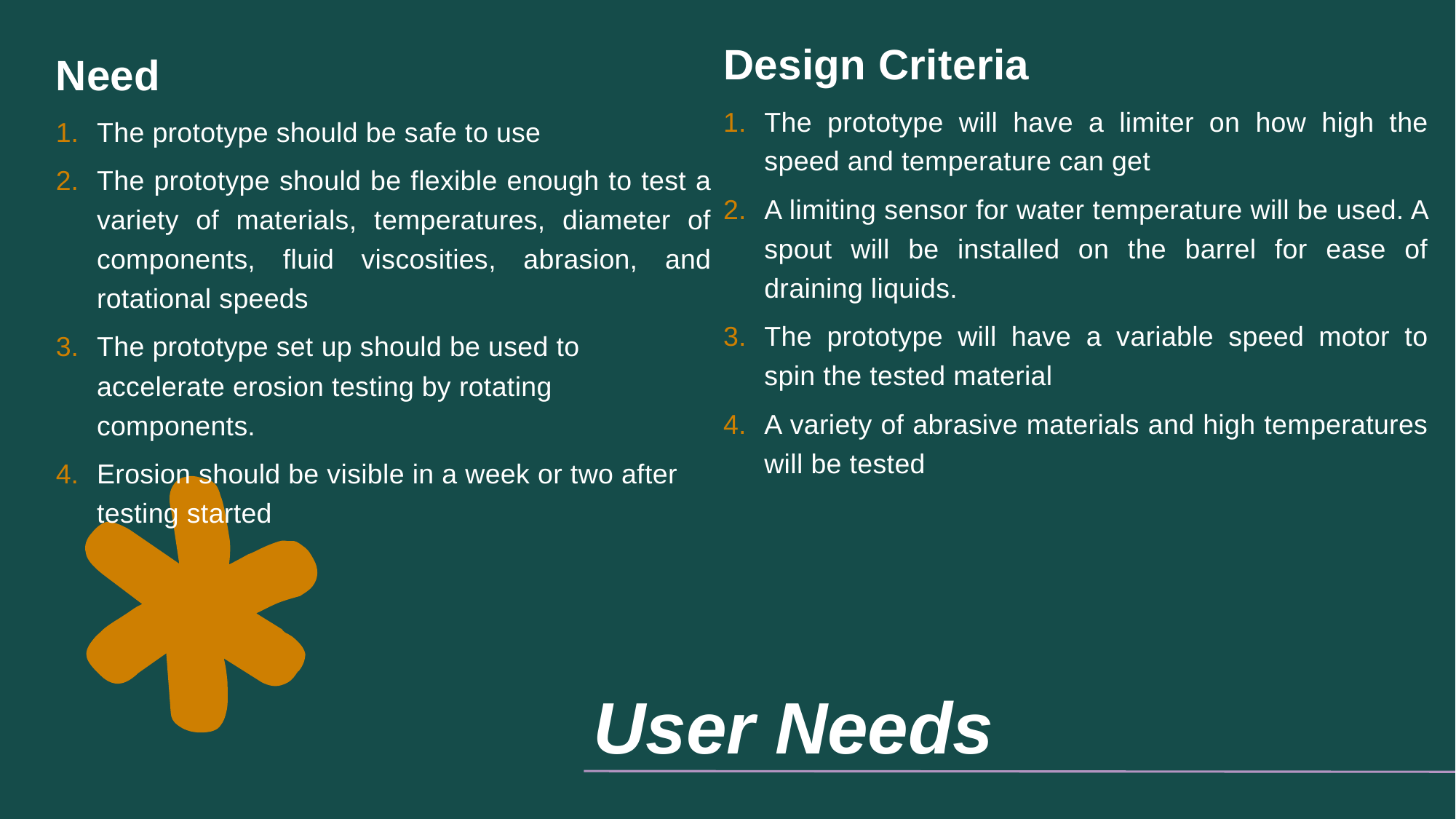

Design Criteria
The prototype will have a limiter on how high the speed and temperature can get
A limiting sensor for water temperature will be used. A spout will be installed on the barrel for ease of draining liquids.
The prototype will have a variable speed motor to spin the tested material
A variety of abrasive materials and high temperatures will be tested

Need
The prototype should be safe to use
The prototype should be flexible enough to test a variety of materials, temperatures, diameter of components, fluid viscosities, abrasion, and rotational speeds
The prototype set up should be used to accelerate erosion testing by rotating components.
Erosion should be visible in a week or two after testing started

# User Needs